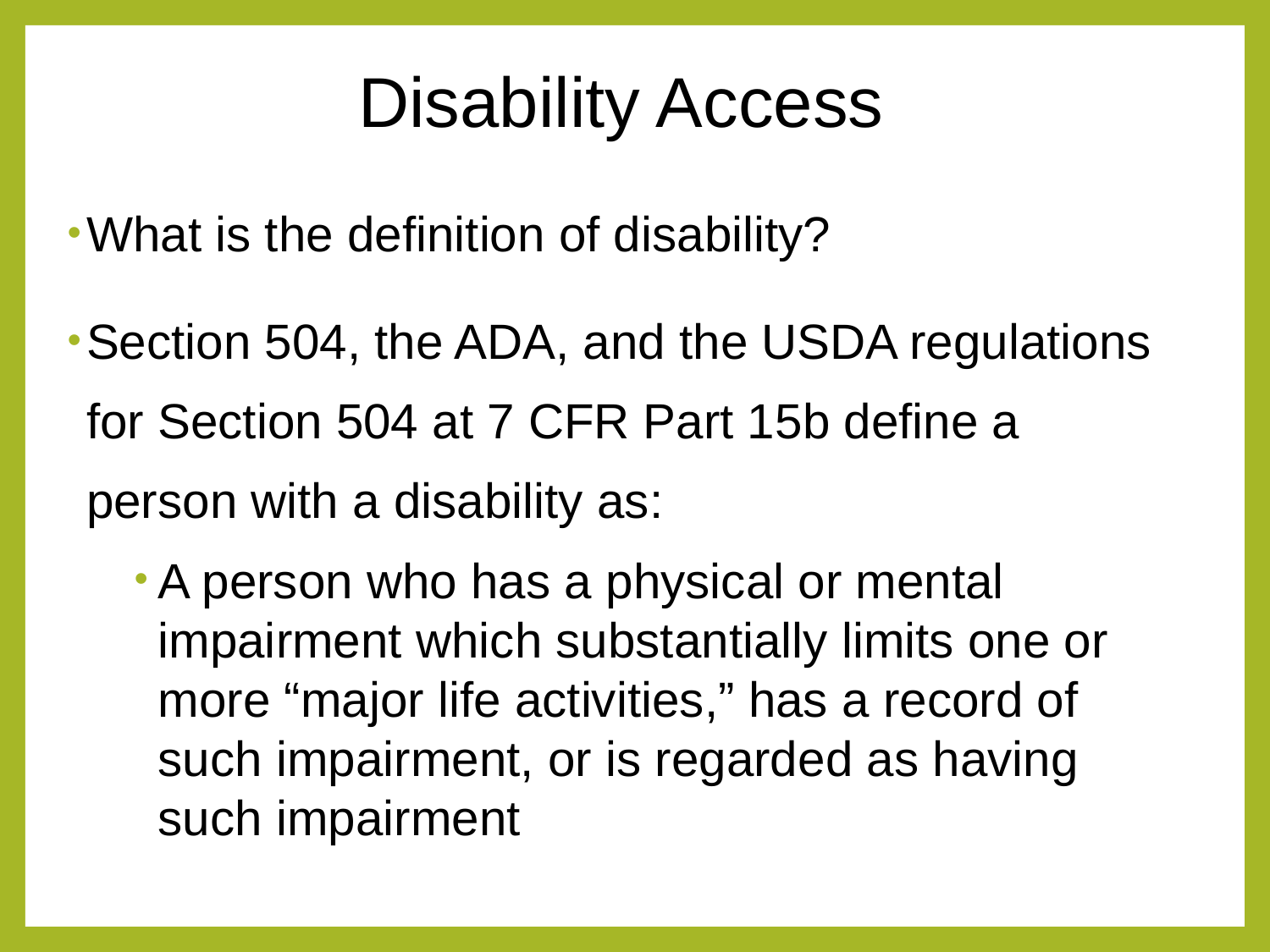

# Disability Access
What is the definition of disability?
Section 504, the ADA, and the USDA regulations for Section 504 at 7 CFR Part 15b define a person with a disability as:
A person who has a physical or mental impairment which substantially limits one or more “major life activities,” has a record of such impairment, or is regarded as having such impairment